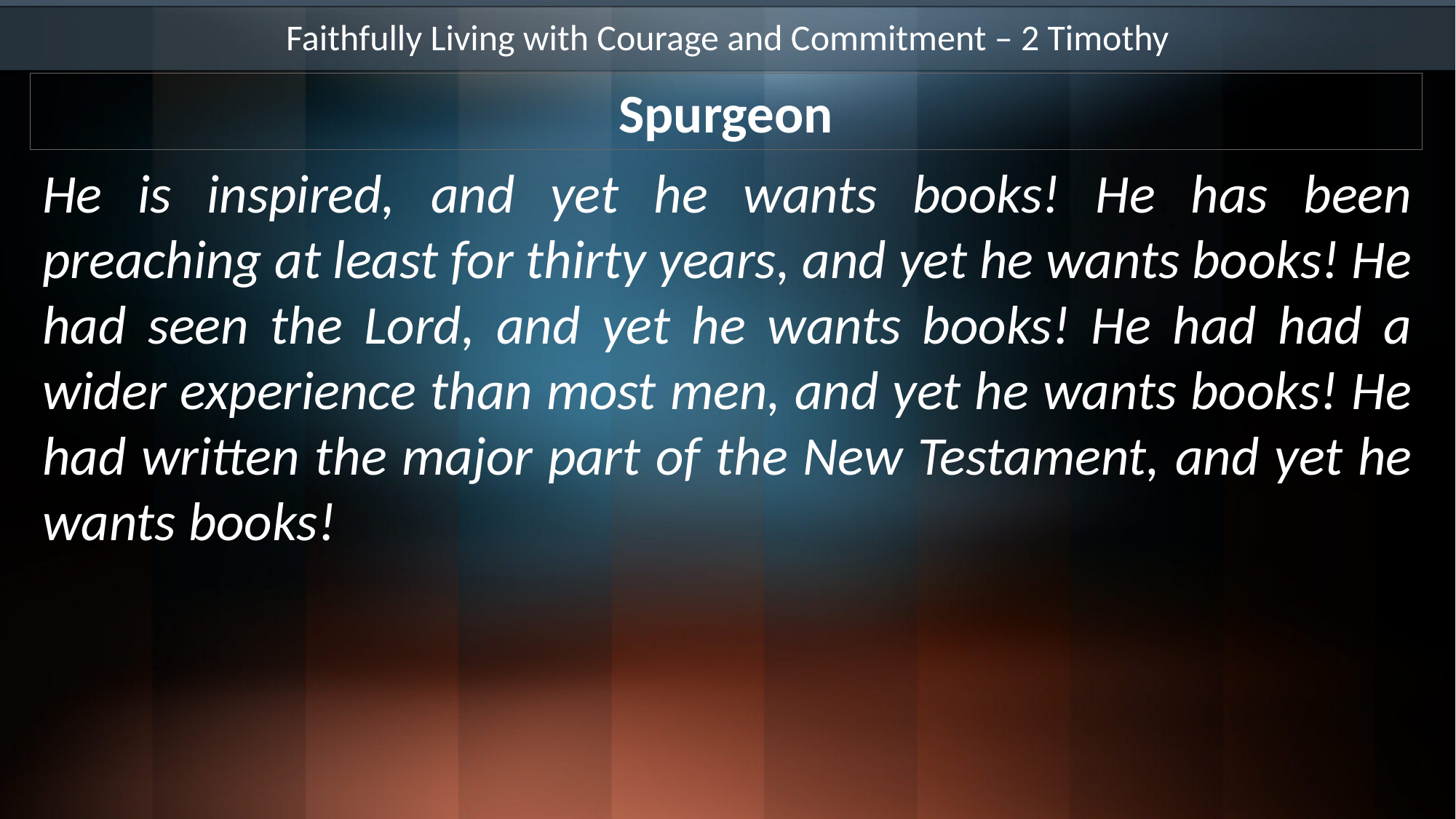

Faithfully Living with Courage and Commitment – 2 Timothy
Spurgeon
He is inspired, and yet he wants books! He has been preaching at least for thirty years, and yet he wants books! He had seen the Lord, and yet he wants books! He had had a wider experience than most men, and yet he wants books! He had written the major part of the New Testament, and yet he wants books!